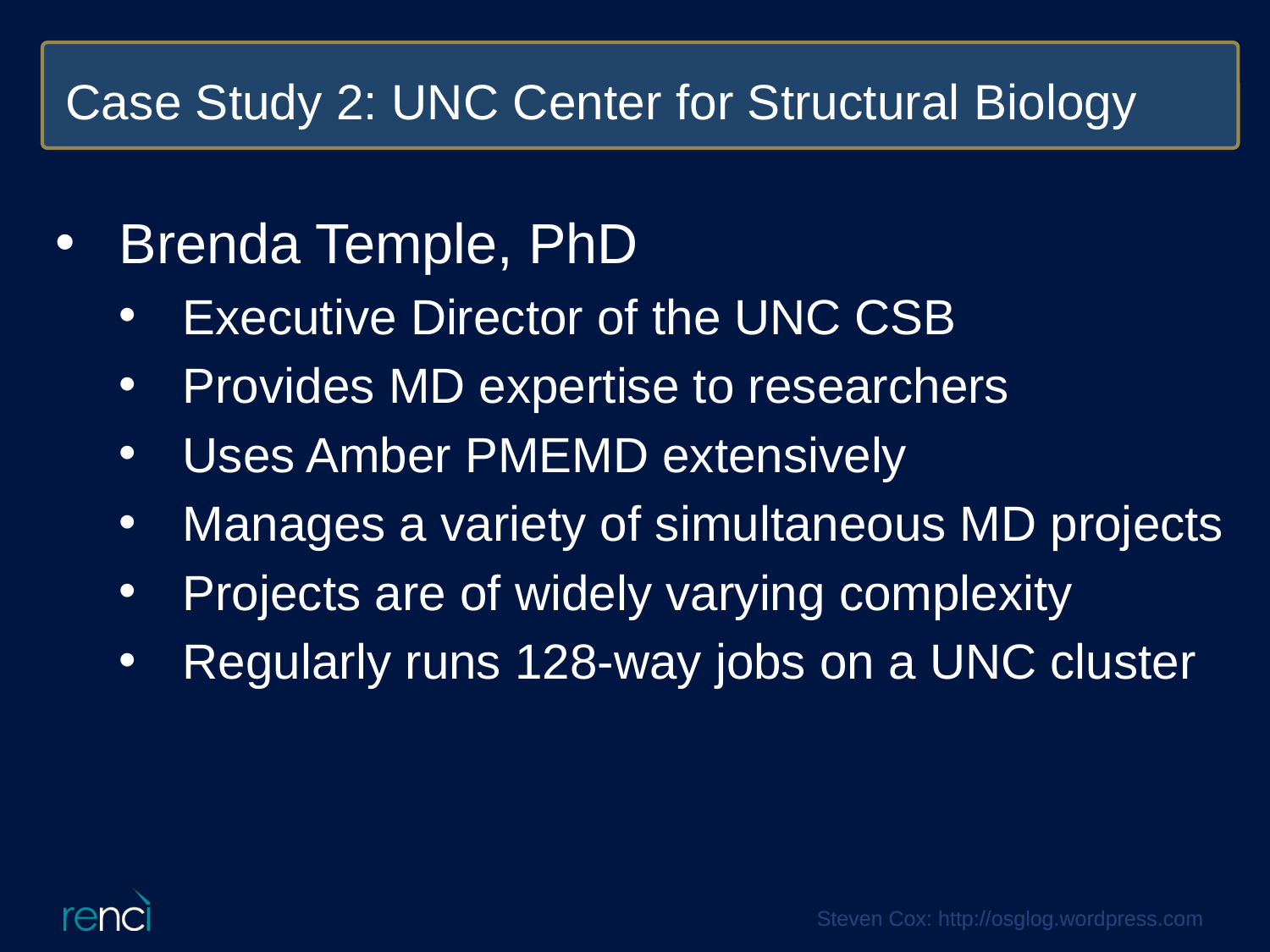

Case Study 2: UNC Center for Structural Biology

Brenda Temple, PhD
Executive Director of the UNC CSB
Provides MD expertise to researchers
Uses Amber PMEMD extensively
Manages a variety of simultaneous MD projects
Projects are of widely varying complexity
Regularly runs 128-way jobs on a UNC cluster